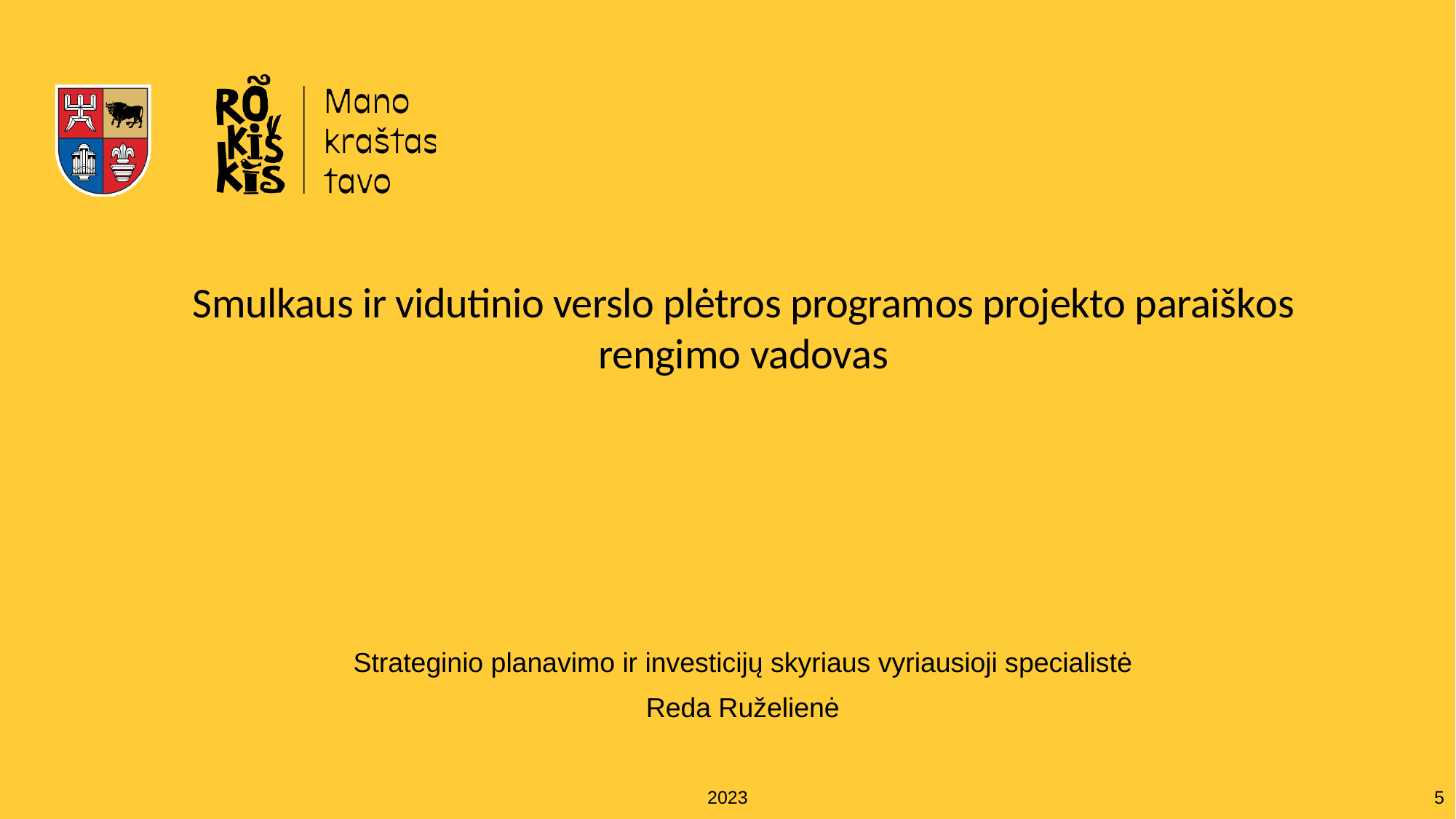

Smulkaus ir vidutinio verslo plėtros programos projekto paraiškos rengimo vadovas
Strateginio planavimo ir investicijų skyriaus vyriausioji specialistė
Reda Ruželienė
2023
5